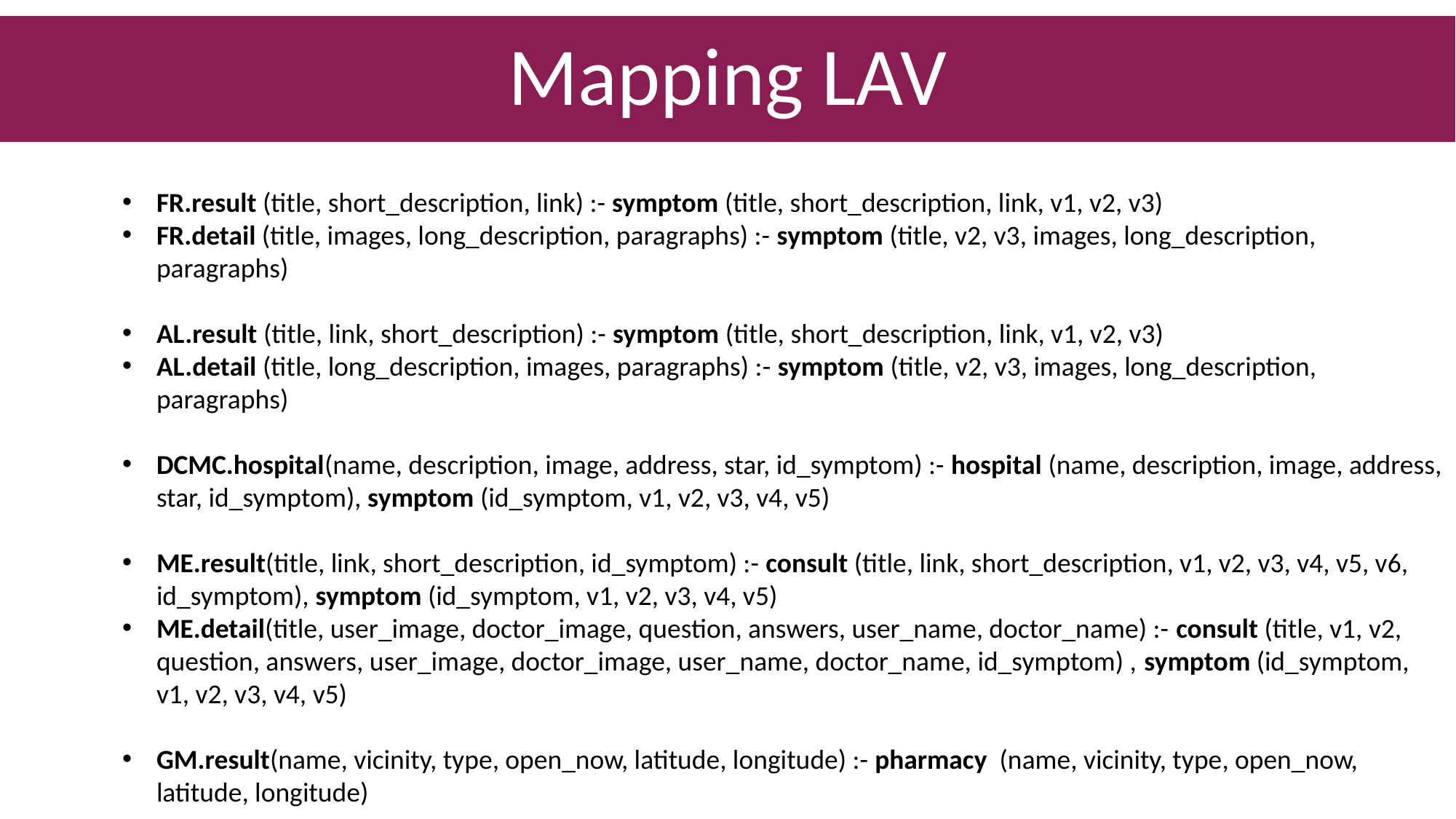

# Mapping LAV
FR.result (title, short_description, link) :- symptom (title, short_description, link, v1, v2, v3)
FR.detail (title, images, long_description, paragraphs) :- symptom (title, v2, v3, images, long_description, paragraphs)

AL.result (title, link, short_description) :- symptom (title, short_description, link, v1, v2, v3)
AL.detail (title, long_description, images, paragraphs) :- symptom (title, v2, v3, images, long_description, paragraphs)

DCMC.hospital(name, description, image, address, star, id_symptom) :- hospital (name, description, image, address, star, id_symptom), symptom (id_symptom, v1, v2, v3, v4, v5)

ME.result(title, link, short_description, id_symptom) :- consult (title, link, short_description, v1, v2, v3, v4, v5, v6, id_symptom), symptom (id_symptom, v1, v2, v3, v4, v5)
ME.detail(title, user_image, doctor_image, question, answers, user_name, doctor_name) :- consult (title, v1, v2, question, answers, user_image, doctor_image, user_name, doctor_name, id_symptom) , symptom (id_symptom, v1, v2, v3, v4, v5)

GM.result(name, vicinity, type, open_now, latitude, longitude) :- pharmacy  (name, vicinity, type, open_now, latitude, longitude)